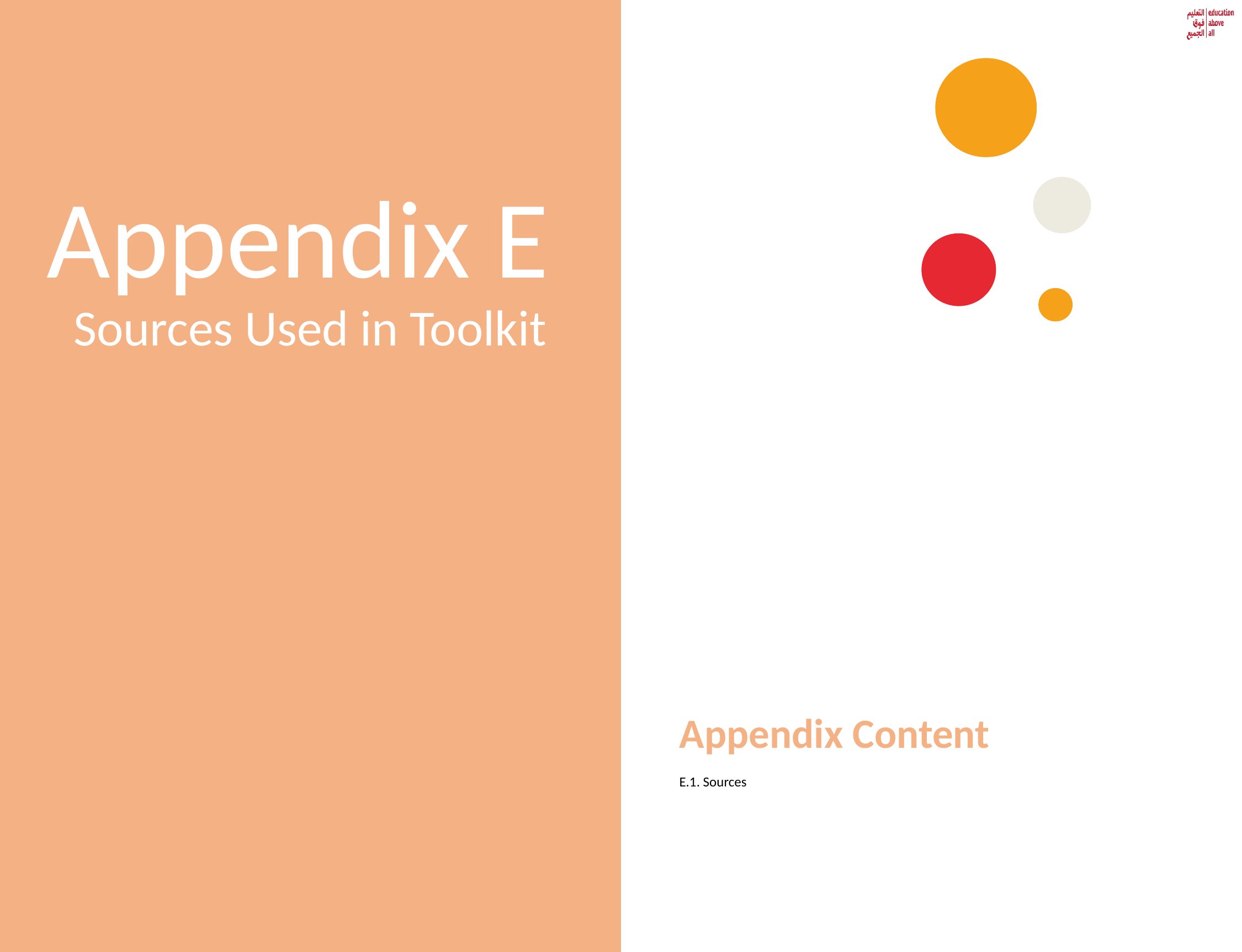

Appendix E
Sources Used in Toolkit

Appendix Content

E.1. Sources